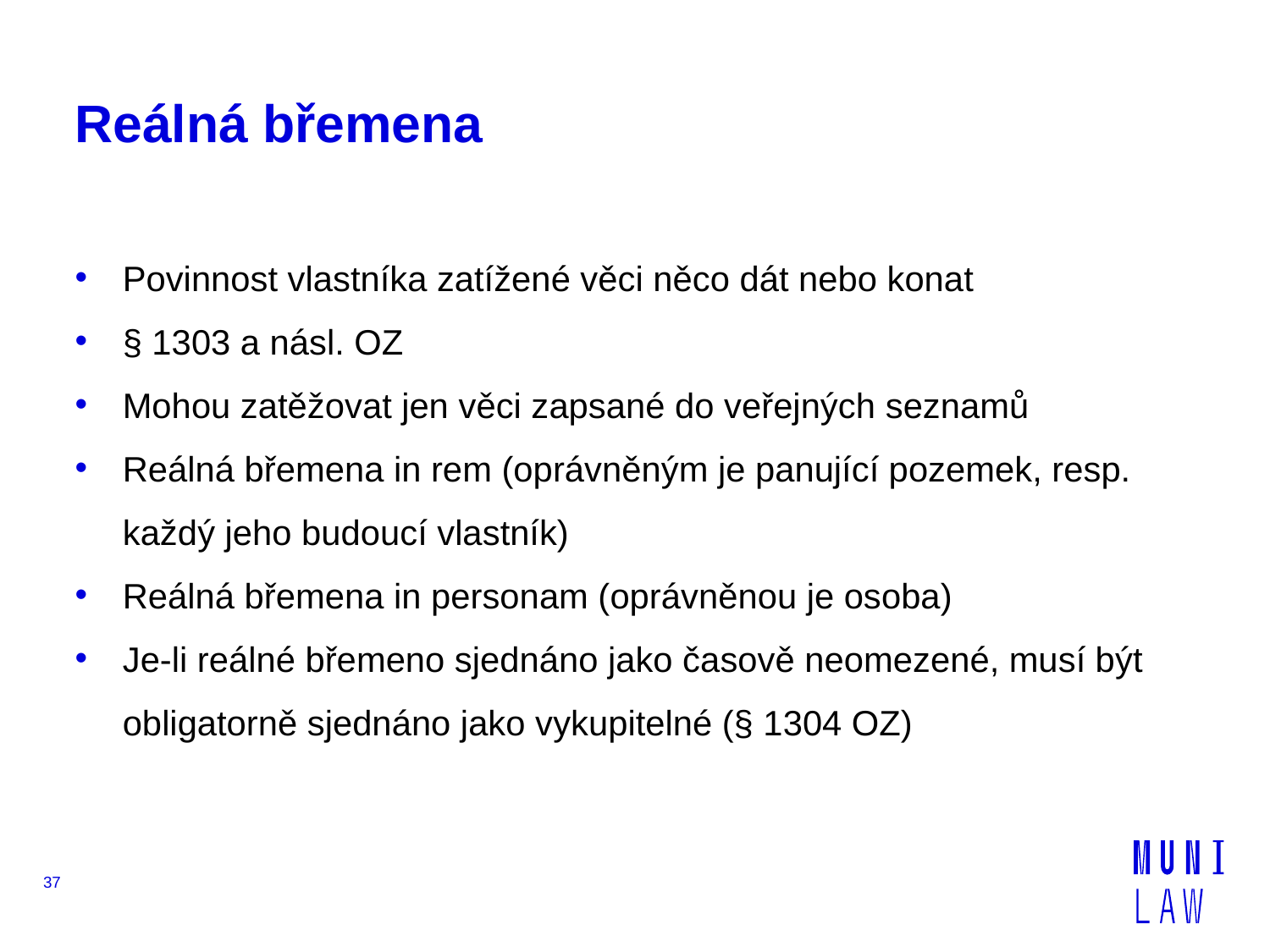

# Reálná břemena
Povinnost vlastníka zatížené věci něco dát nebo konat
§ 1303 a násl. OZ
Mohou zatěžovat jen věci zapsané do veřejných seznamů
Reálná břemena in rem (oprávněným je panující pozemek, resp. každý jeho budoucí vlastník)
Reálná břemena in personam (oprávněnou je osoba)
Je-li reálné břemeno sjednáno jako časově neomezené, musí být obligatorně sjednáno jako vykupitelné (§ 1304 OZ)
37